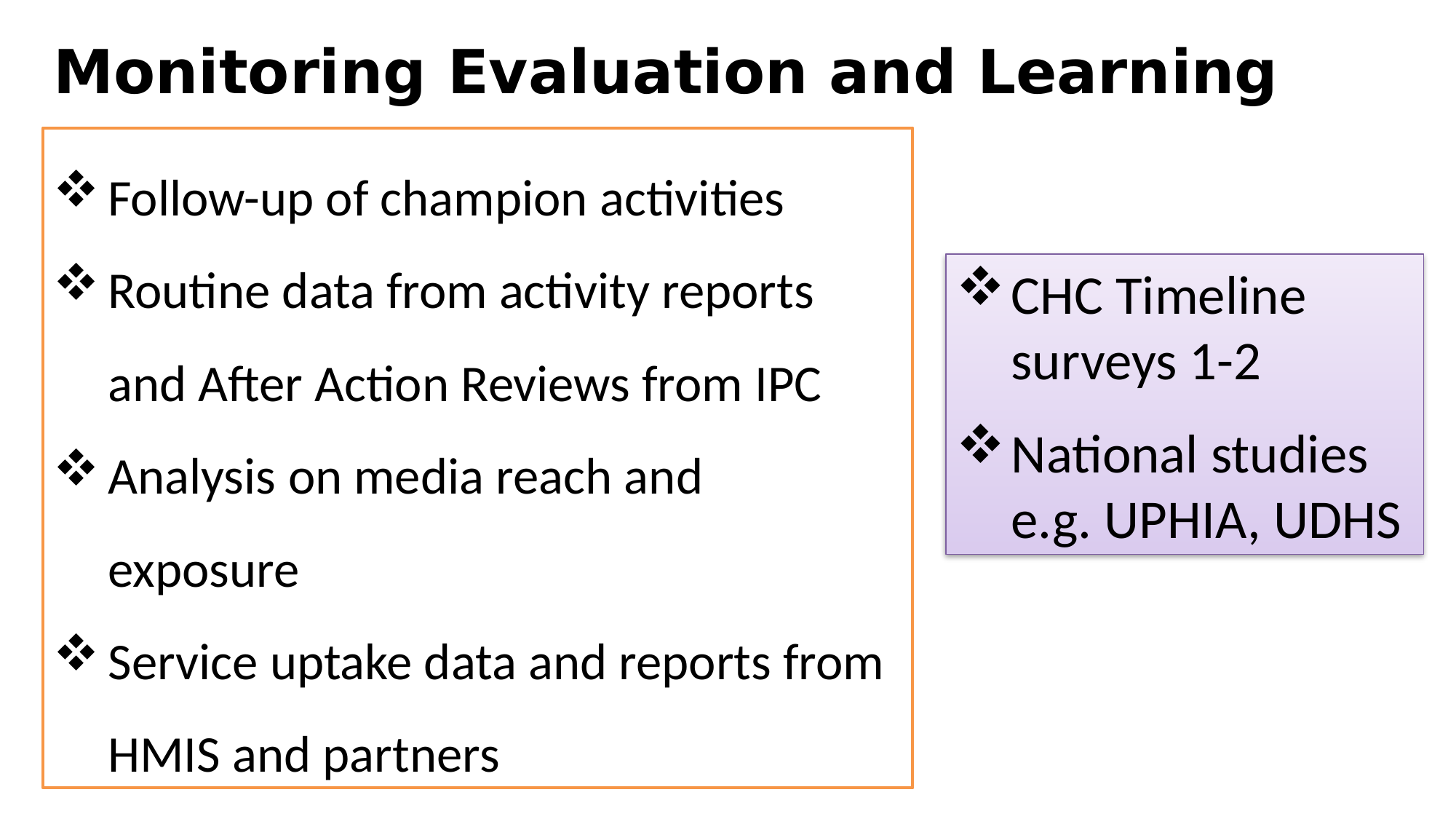

Monitoring Evaluation and Learning
Follow-up of champion activities
Routine data from activity reports and After Action Reviews from IPC
Analysis on media reach and exposure
Service uptake data and reports from HMIS and partners
CHC Timeline surveys 1-2
National studies e.g. UPHIA, UDHS